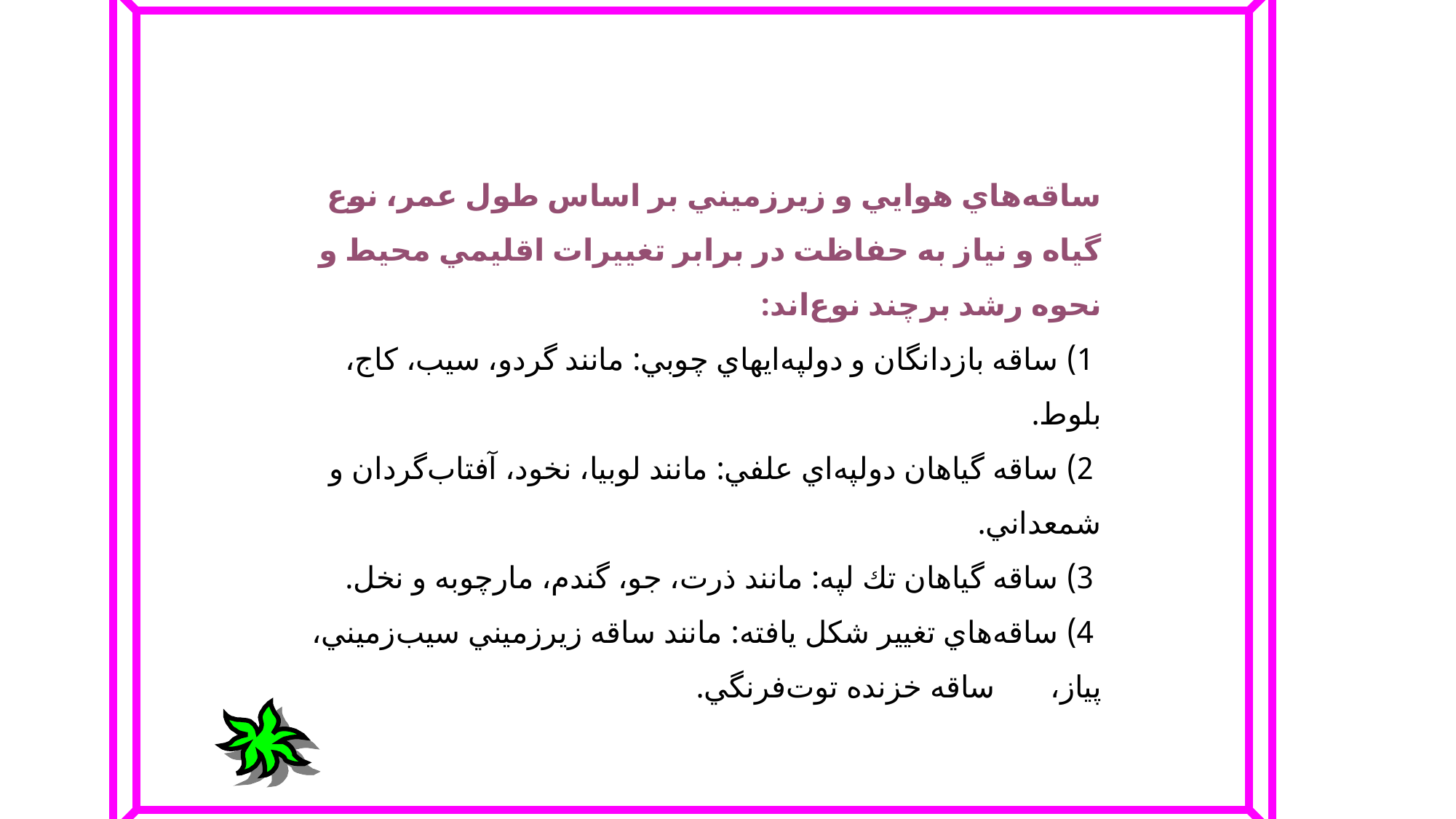

ساقه‌هاي‌ هوايي‌ و زيرزميني‌ بر اساس‌ طول‌ عمر، نوع‌ گياه‌ و نياز به‌ حفاظت‌ در برابر تغييرات‌ اقليمي‌ محيط‌ و نحوه‌ رشد برچند نوع‌اند:
	 1) ساقه‌ بازدانگان‌ و دولپه‌ايهاي‌ چوبي‌: مانند گردو، سيب‌، كاج‌، بلوط‌.
	 2) ساقه‌ گياهان‌ دولپه‌اي‌ علفي‌: مانند لوبيا، نخود، آفتاب‌گردان‌ و شمعداني‌.
	 3) ساقه‌ گياهان‌ تك‌ لپه‌: مانند ذرت‌، جو، گندم‌، مارچوبه‌ و نخل‌.
	 4) ساقه‌هاي‌ تغيير شكل‌ يافته‌: مانند ساقه‌ زيرزميني‌ سيب‌زميني‌، پياز،       ساقه‌ خزنده‌ توت‌فرنگي‌.